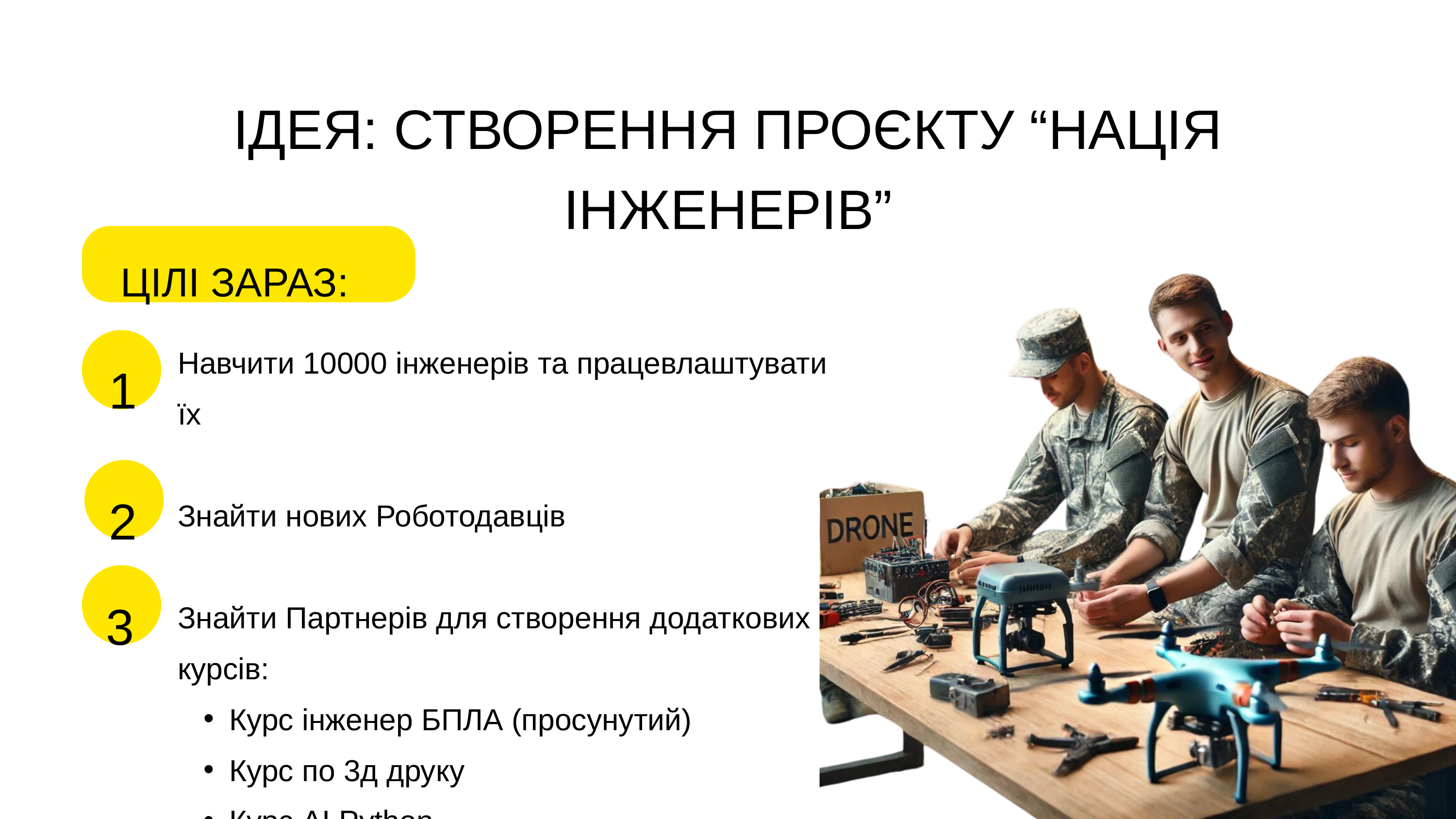

ІДЕЯ: СТВОРЕННЯ ПРОЄКТУ “НАЦІЯ ІНЖЕНЕРІВ”

ЦІЛІ ЗАРАЗ:
Навчити 10000 інженерів та працевлаштувати їх

Знайти нових Роботодавців

Знайти Партнерів для створення додаткових курсів:
Курс інженер БПЛА (просунутий)
Курс по 3д друку
Курс AI Python
Створення РЕБ

1

2

3